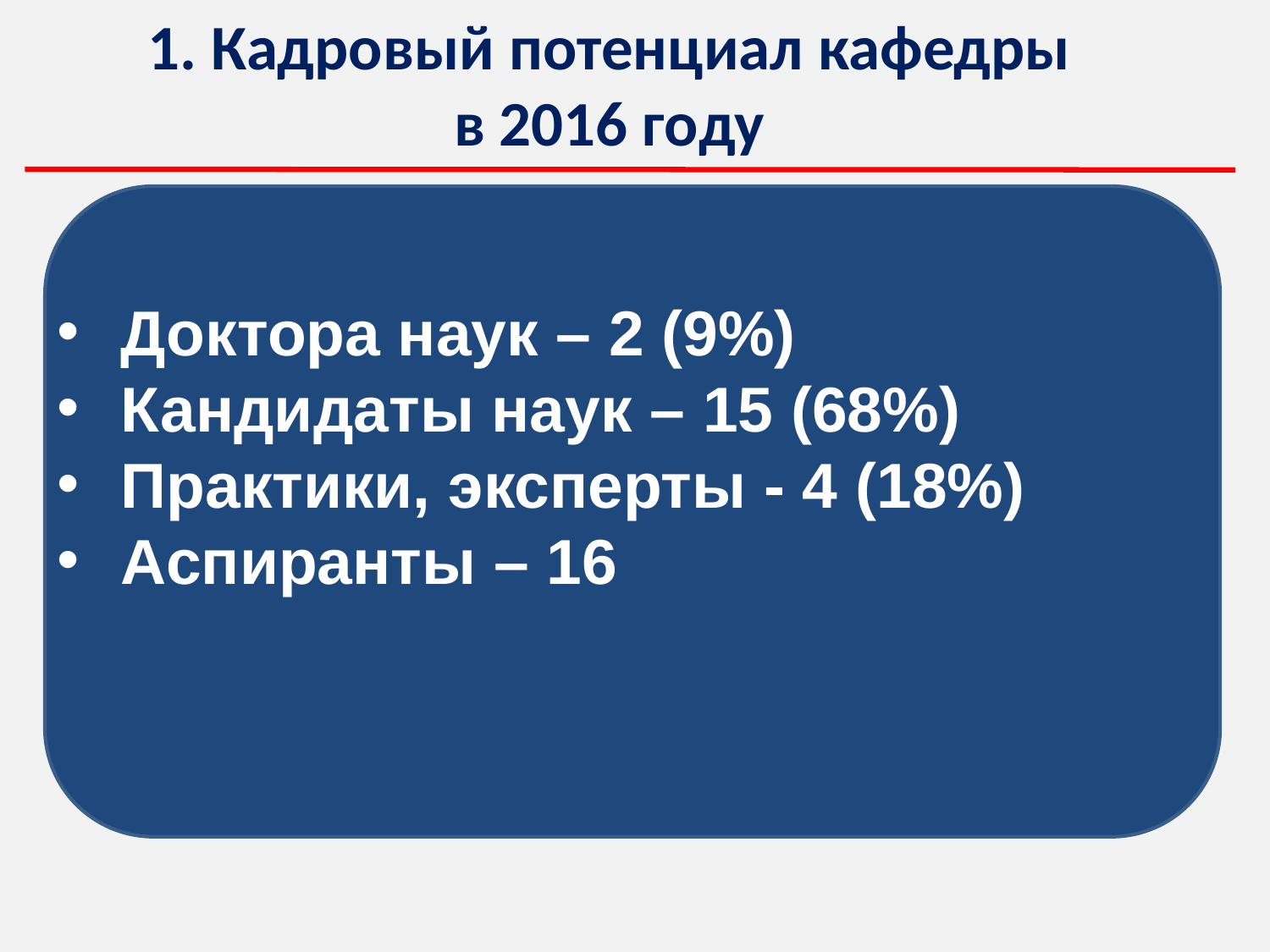

# 1. Кадровый потенциал кафедры в 2016 году

Доктора наук – 2 (9%)
Кандидаты наук – 15 (68%)
Практики, эксперты - 4 (18%)
Аспиранты – 16